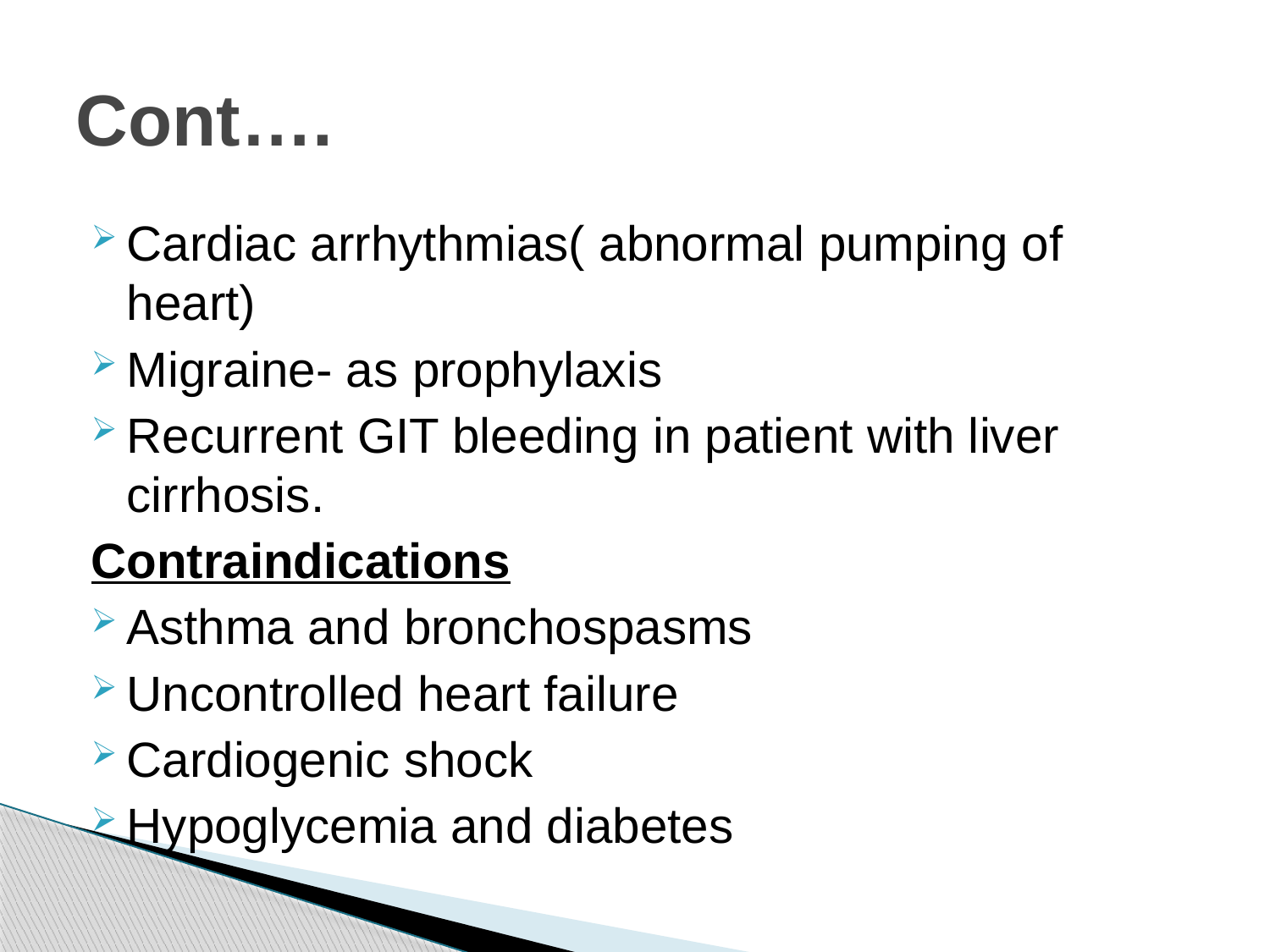

# Cont….
Cardiac arrhythmias( abnormal pumping of heart)
Migraine- as prophylaxis
Recurrent GIT bleeding in patient with liver cirrhosis.
Contraindications
Asthma and bronchospasms
Uncontrolled heart failure
Cardiogenic shock
Hypoglycemia and diabetes